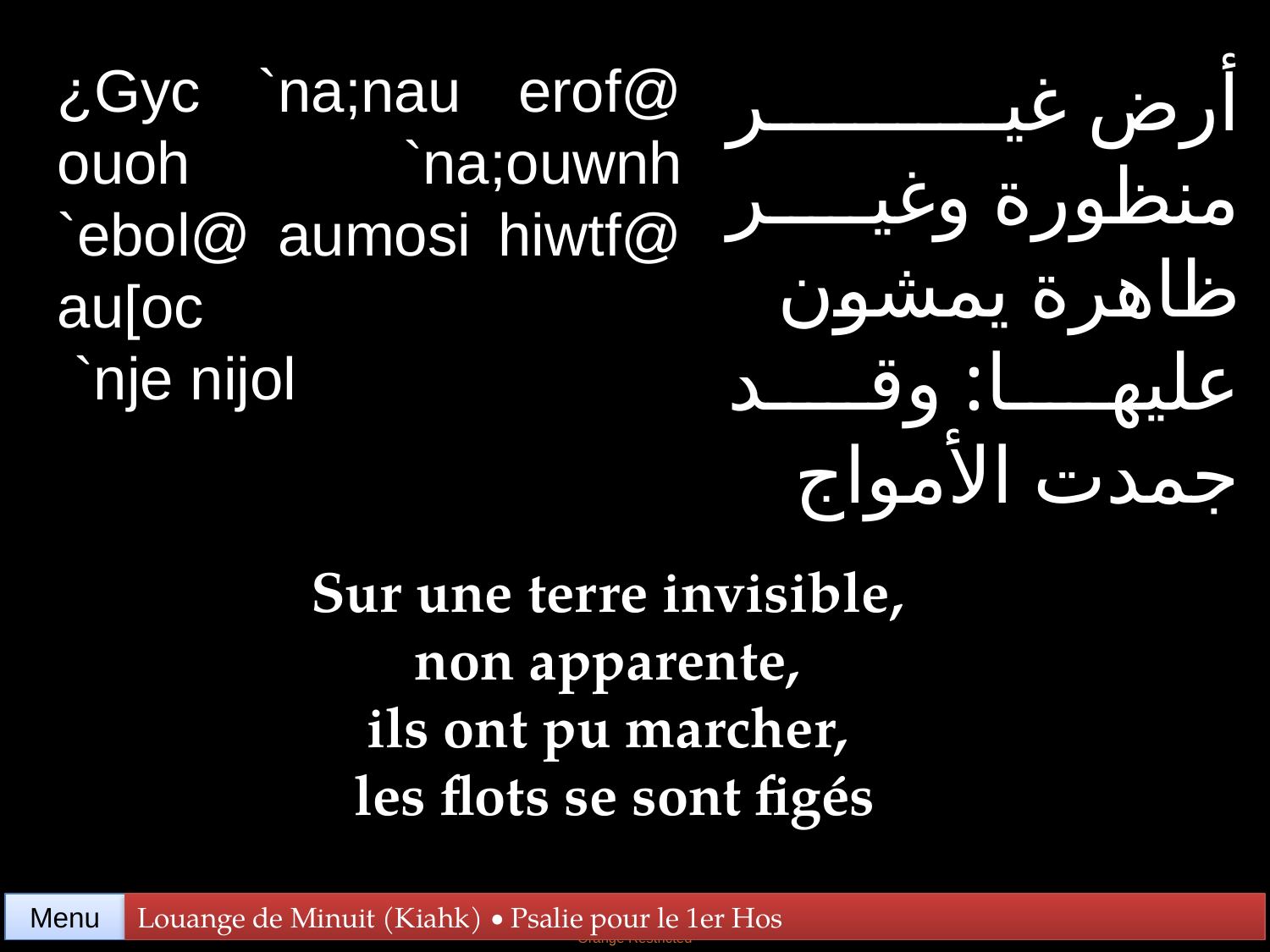

¿Gyc `na;nau erof@ ouoh `na;ouwnh `ebol@ aumosi hiwtf@ au[oc
 `nje nijol
أرض غير منظورة وغير ظاهرة يمشون عليها: وقد جمدت الأمواج
Sur une terre invisible,
non apparente,
ils ont pu marcher,
les flots se sont figés
Menu
Louange de Minuit (Kiahk) • Psalie pour le 1er Hos